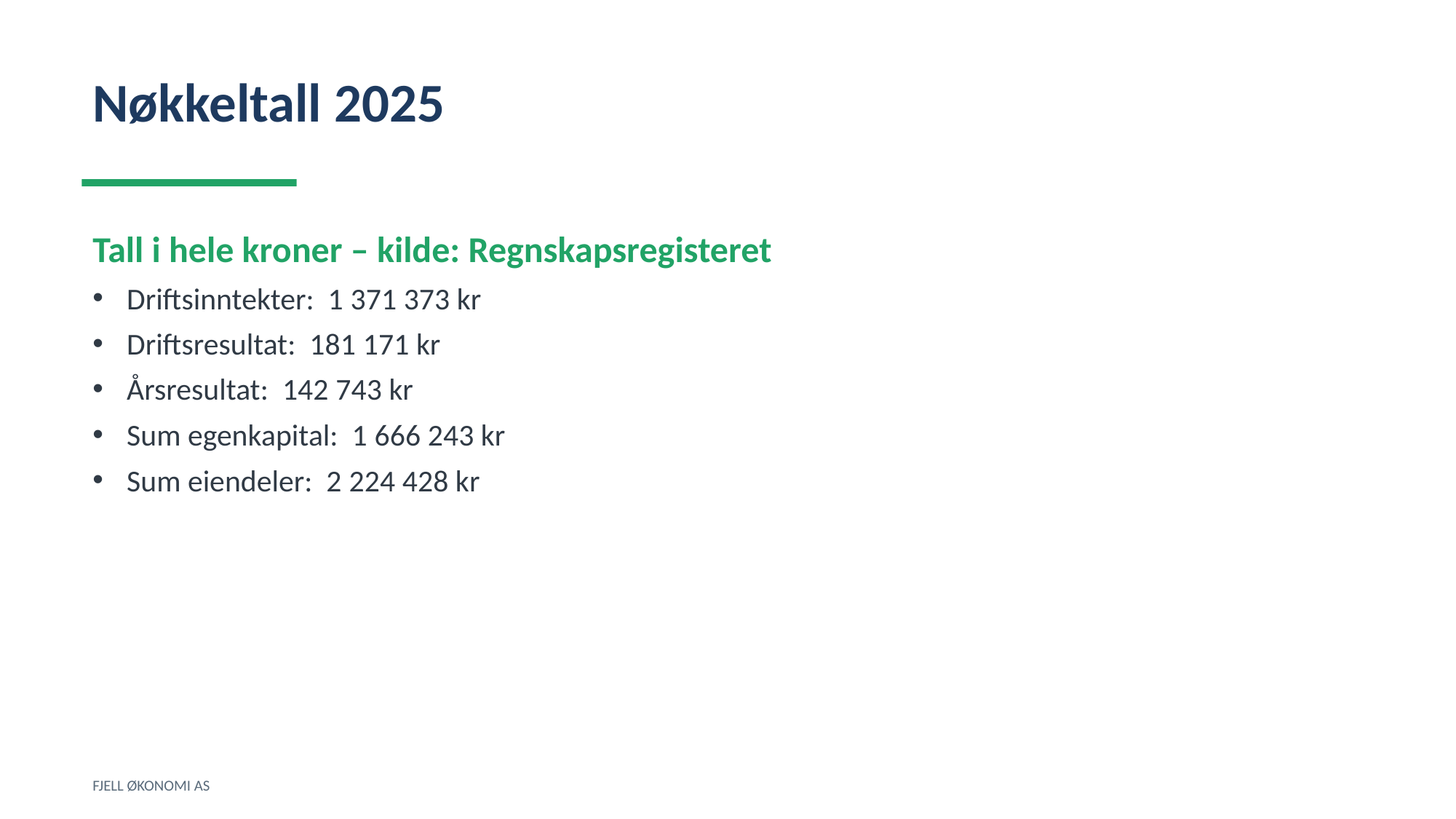

Nøkkeltall 2025

Tall i hele kroner – kilde: Regnskapsregisteret
Driftsinntekter:  1 371 373 kr
Driftsresultat:  181 171 kr
Årsresultat:  142 743 kr
Sum egenkapital:  1 666 243 kr
Sum eiendeler:  2 224 428 kr
FJELL ØKONOMI AS